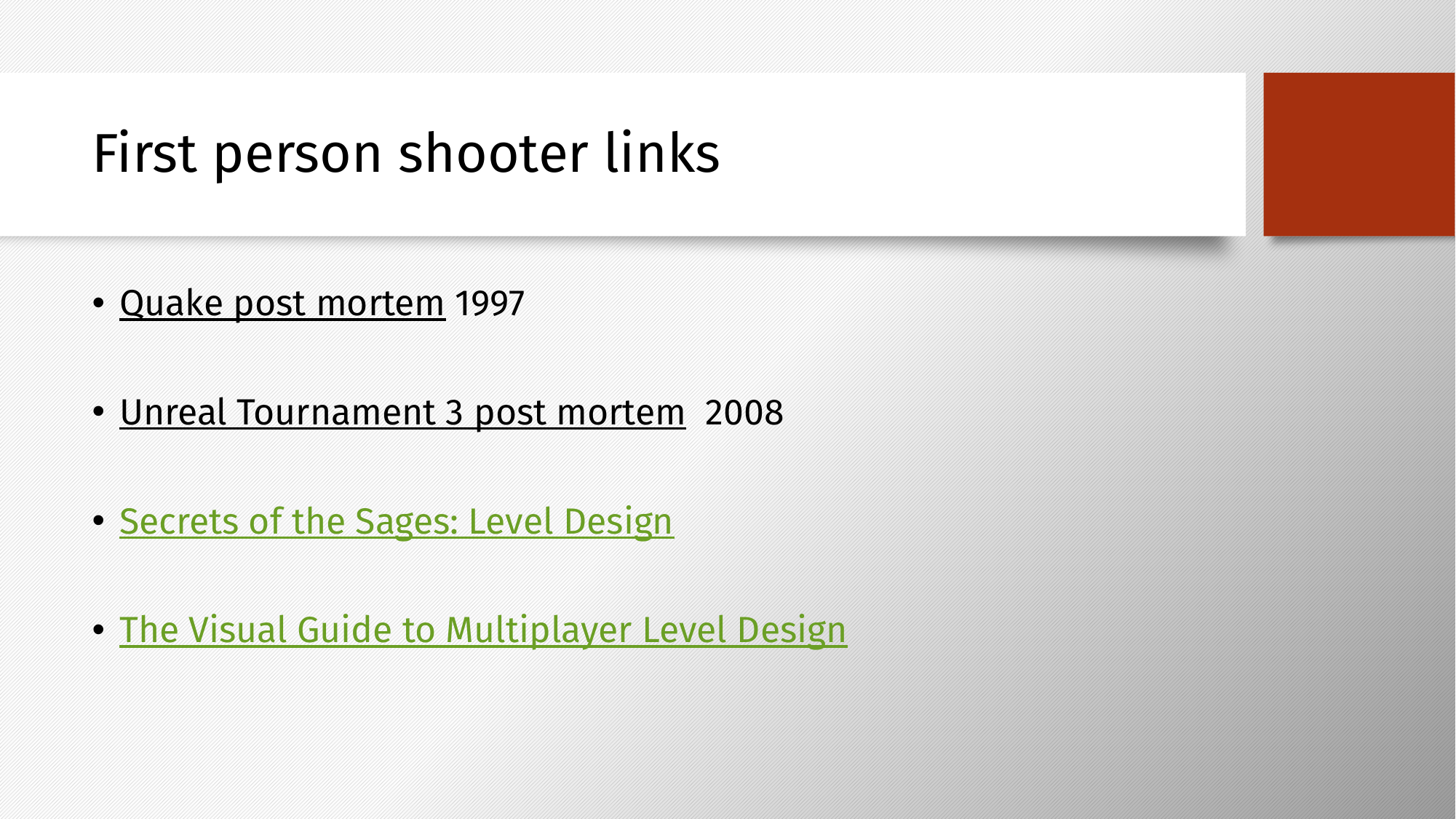

# First person shooter links
Quake post mortem 1997

Unreal Tournament 3 post mortem  2008

Secrets of the Sages: Level Design

The Visual Guide to Multiplayer Level Design